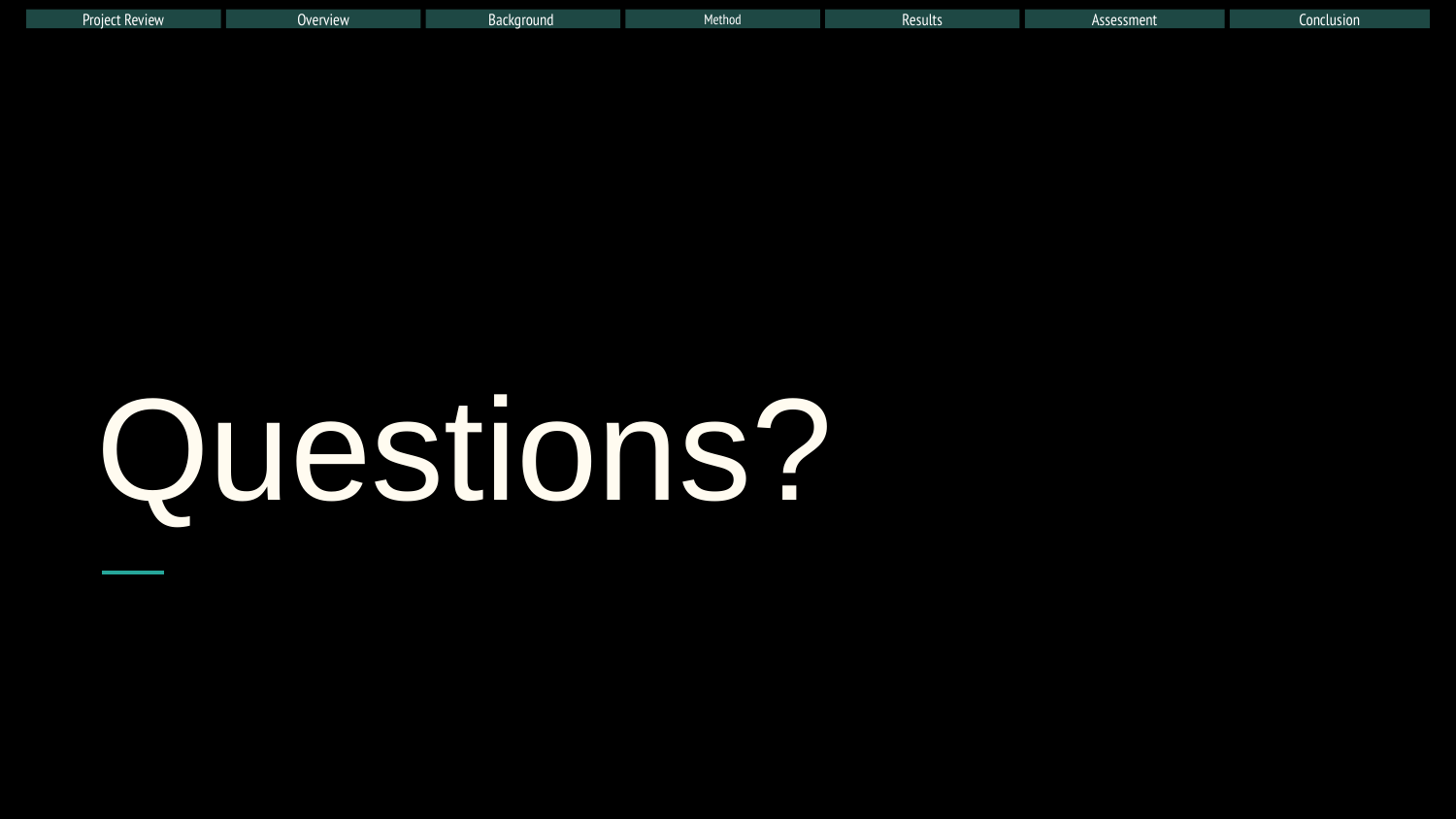

Project Review
Overview
Background
Method
Results
Assessment
Conclusion
# Questions?